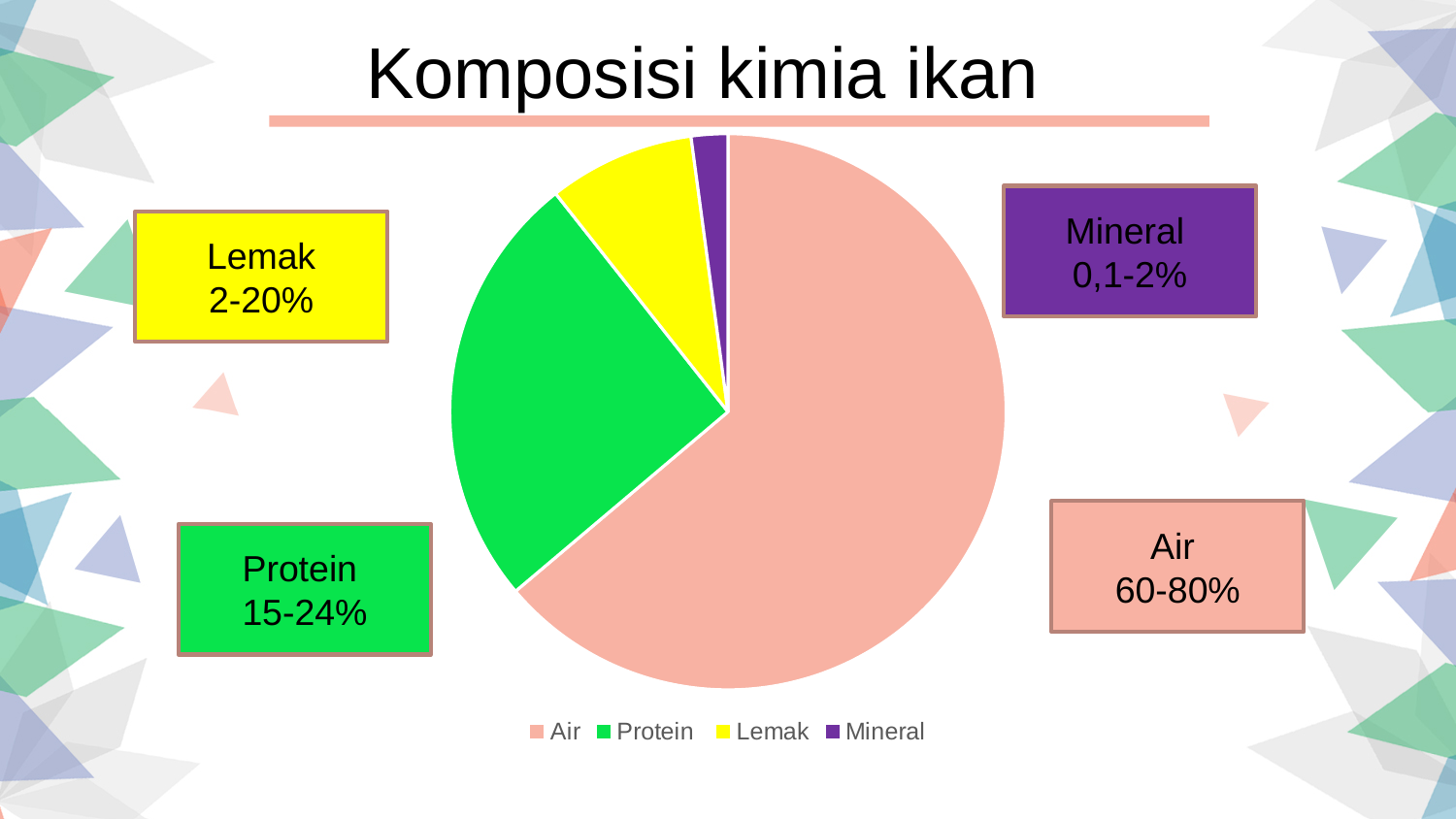

Komposisi kimia ikan

### Chart

| Category | Sales |
|---|---|
| Air | 60.0 |
| Protein  | 24.0 |
| Lemak | 8.0 |
| Mineral | 2.0 |
Mineral
0,1-2%
Lemak
2-20%
Air
60-80%
Protein
15-24%